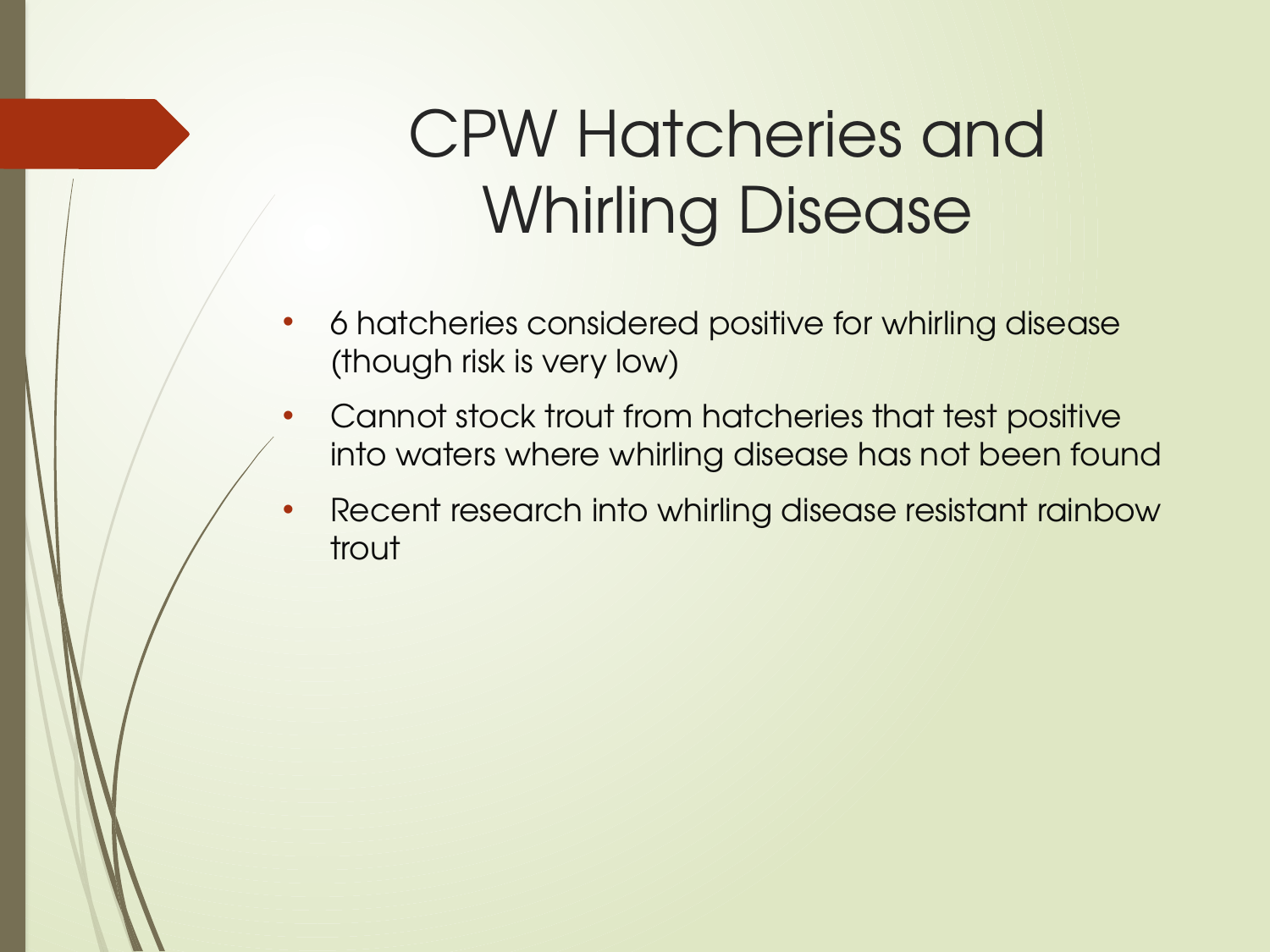

# CPW Hatcheries and Whirling Disease
6 hatcheries considered positive for whirling disease (though risk is very low)
Cannot stock trout from hatcheries that test positive into waters where whirling disease has not been found
Recent research into whirling disease resistant rainbow trout